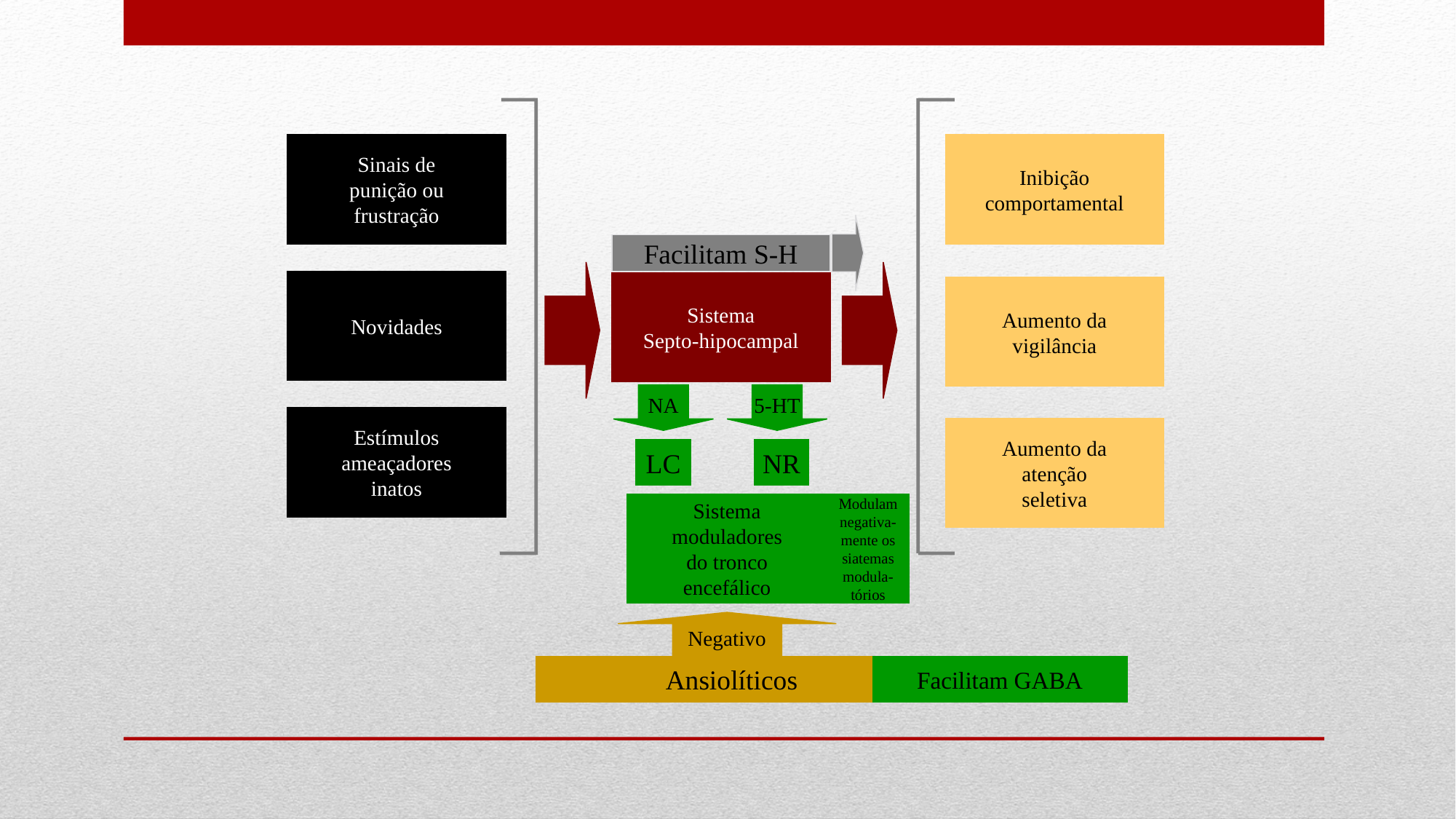

Sinais de
punição ou
frustração
Inibição
comportamental

Facilitam S-H

Novidades
Sistema
Septo-hipocampal
Aumento da
vigilância
NA
5-HT
Estímulos
ameaçadores
inatos
Aumento da
atenção
seletiva
LC
NR
Sistema
moduladores
do tronco
encefálico
Modulam
negativa-
mente os
siatemas
modula-
tórios

Negativo
Ansiolíticos
Facilitam GABA